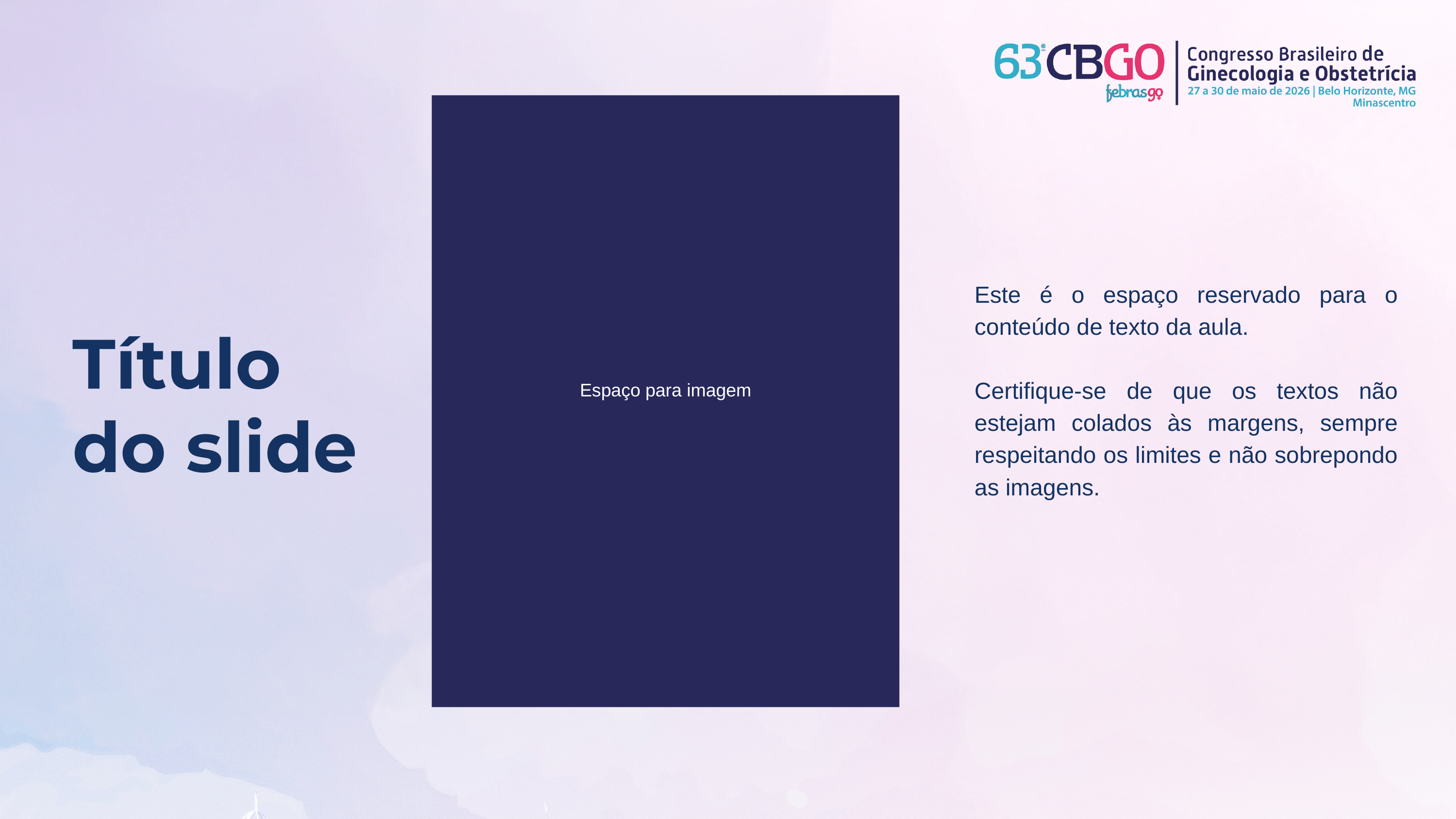

Este é o espaço reservado para o conteúdo de texto da aula.

Certifique-se de que os textos não estejam colados às margens, sempre respeitando os limites e não sobrepondo as imagens.
Título
do slide
Espaço para imagem